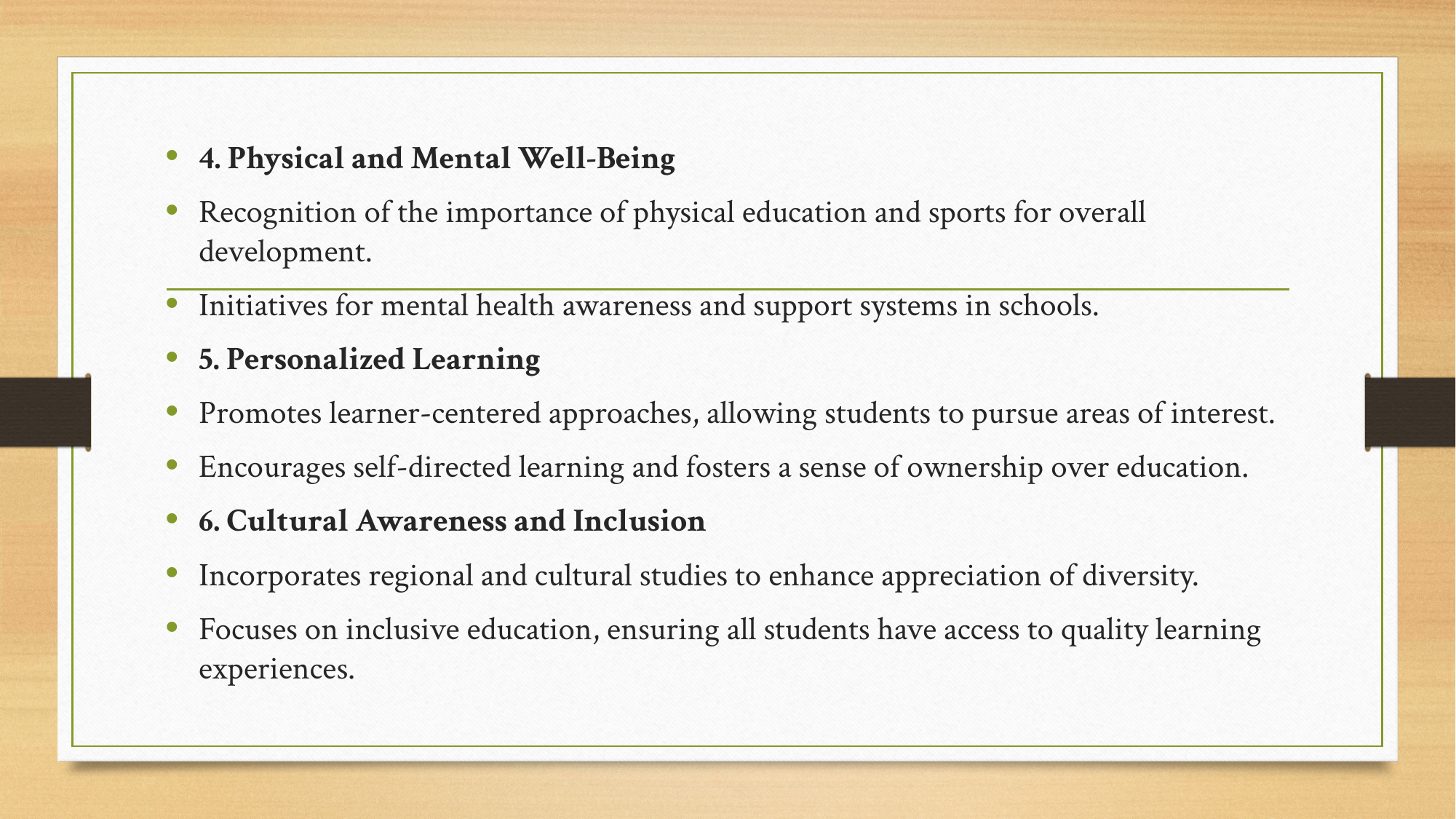

4. Physical and Mental Well-Being
Recognition of the importance of physical education and sports for overall development.
Initiatives for mental health awareness and support systems in schools.
5. Personalized Learning
Promotes learner-centered approaches, allowing students to pursue areas of interest.
Encourages self-directed learning and fosters a sense of ownership over education.
6. Cultural Awareness and Inclusion
Incorporates regional and cultural studies to enhance appreciation of diversity.
Focuses on inclusive education, ensuring all students have access to quality learning experiences.